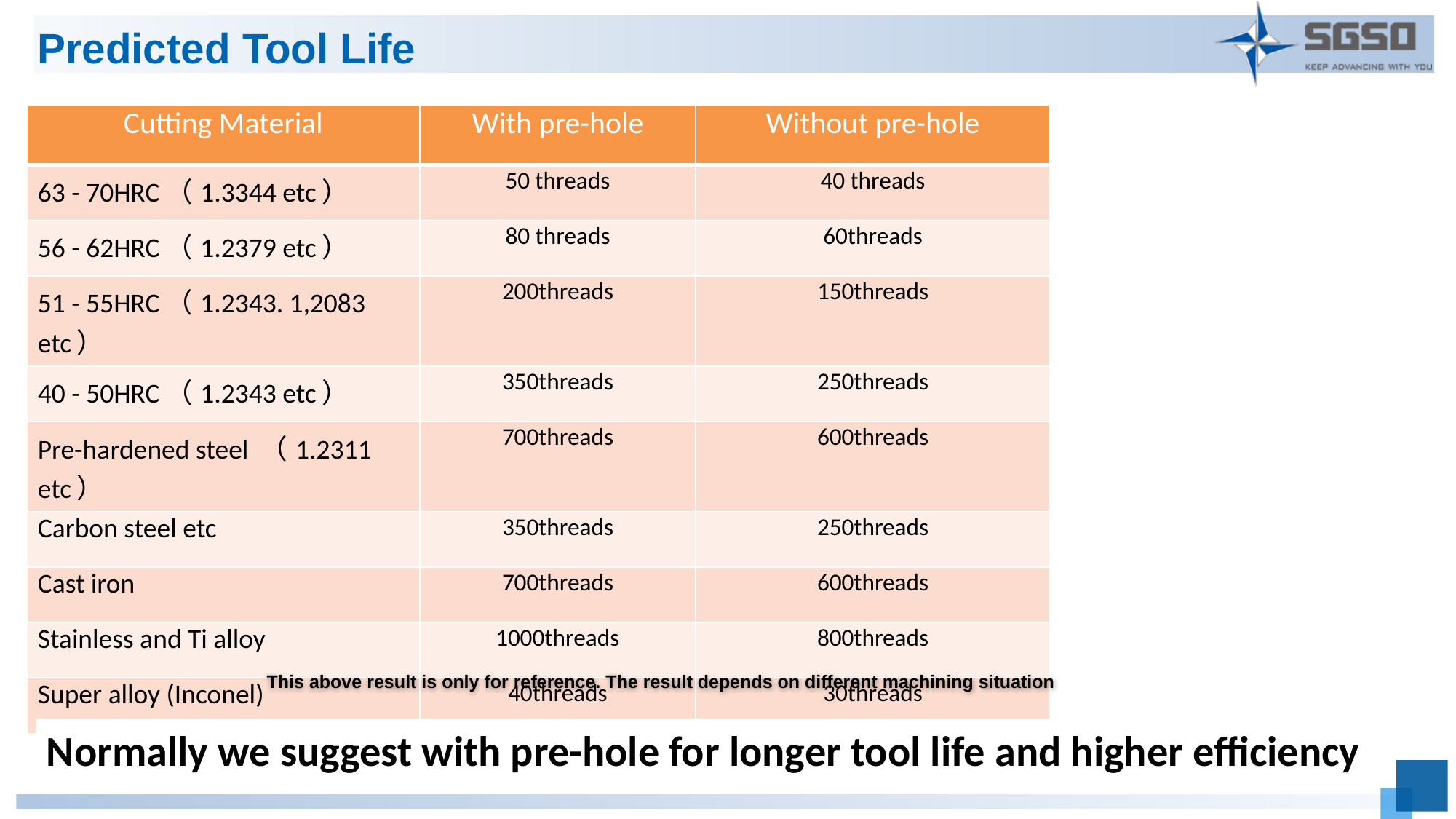

Predicted Tool Life
| Cutting Material | With pre-hole | Without pre-hole |
| --- | --- | --- |
| 63 - 70HRC（1.3344 etc） | 50 threads | 40 threads |
| 56 - 62HRC（1.2379 etc） | 80 threads | 60threads |
| 51 - 55HRC（1.2343. 1,2083 etc） | 200threads | 150threads |
| 40 - 50HRC（1.2343 etc） | 350threads | 250threads |
| Pre-hardened steel （1.2311 etc） | 700threads | 600threads |
| Carbon steel etc | 350threads | 250threads |
| Cast iron | 700threads | 600threads |
| Stainless and Ti alloy | 1000threads | 800threads |
| Super alloy (Inconel) | 40threads | 30threads |
This above result is only for reference. The result depends on different machining situation
Normally we suggest with pre-hole for longer tool life and higher efficiency